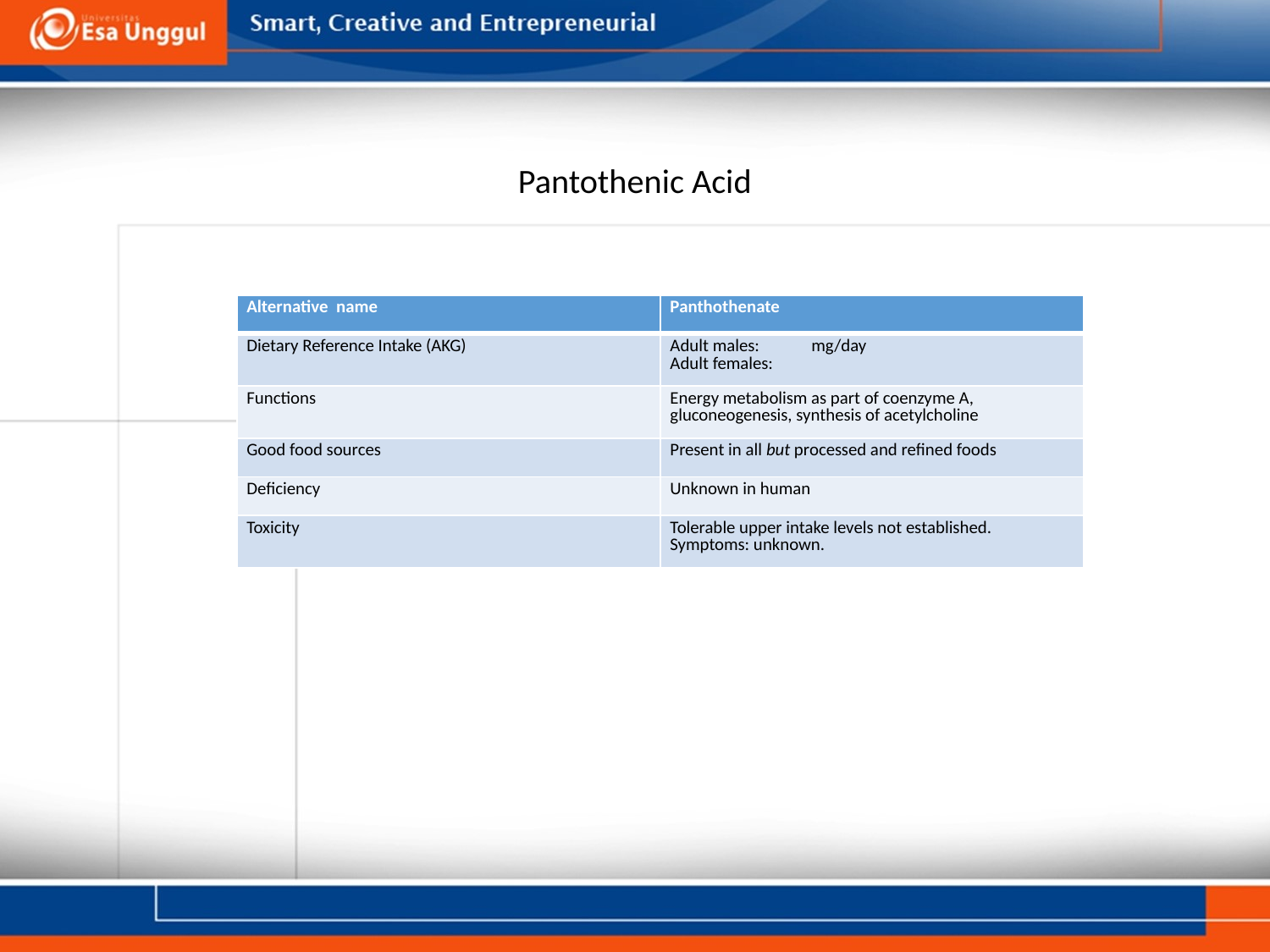

# Pantothenic Acid
| Alternative name | Panthothenate |
| --- | --- |
| Dietary Reference Intake (AKG) | Adult males: mg/day Adult females: |
| Functions | Energy metabolism as part of coenzyme A, gluconeogenesis, synthesis of acetylcholine |
| Good food sources | Present in all but processed and refined foods |
| Deficiency | Unknown in human |
| Toxicity | Tolerable upper intake levels not established. Symptoms: unknown. |